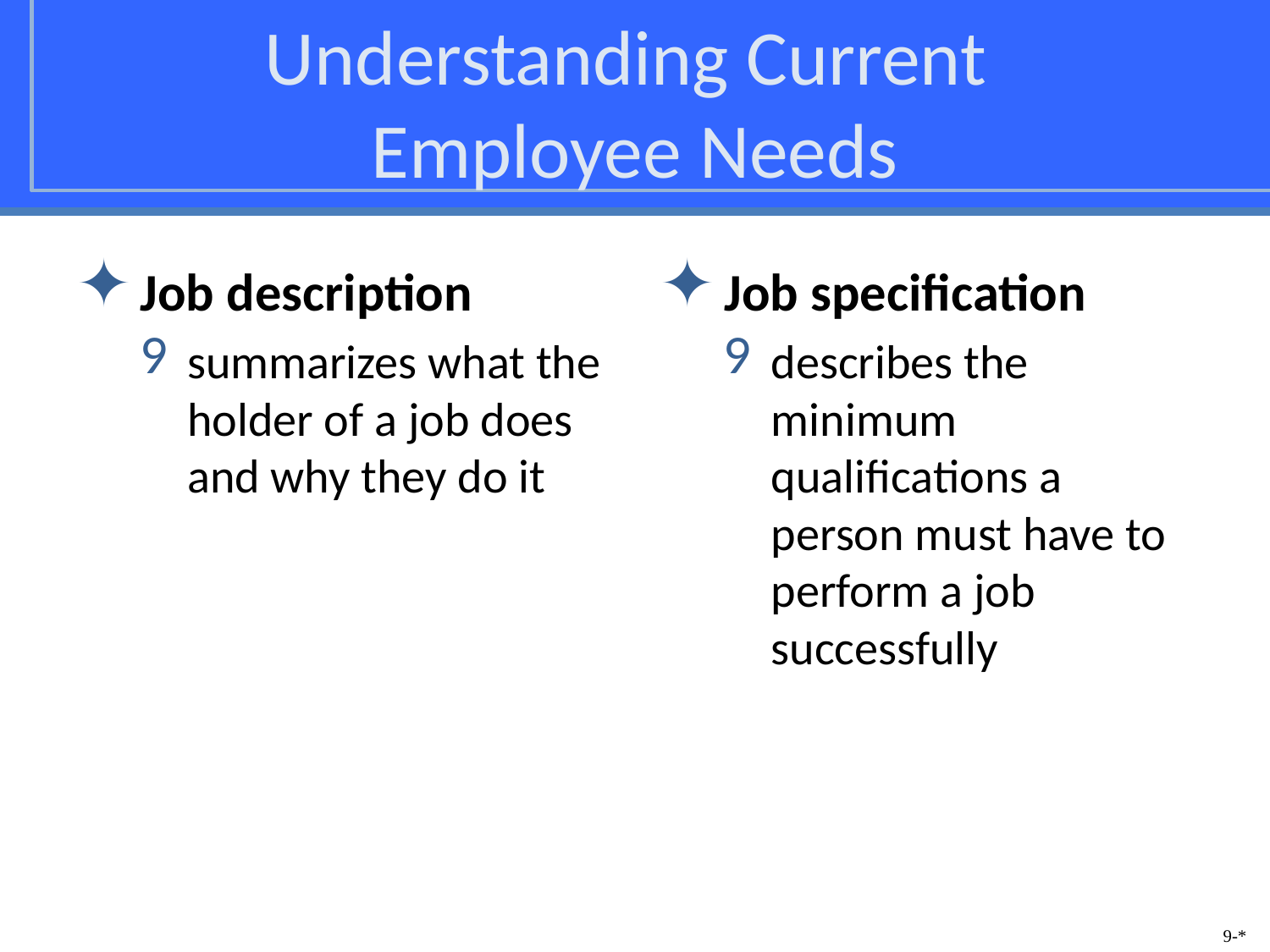

# Understanding Current Employee Needs
Job description
summarizes what the holder of a job does and why they do it

Job specification
describes the minimum qualifications a person must have to perform a job successfully